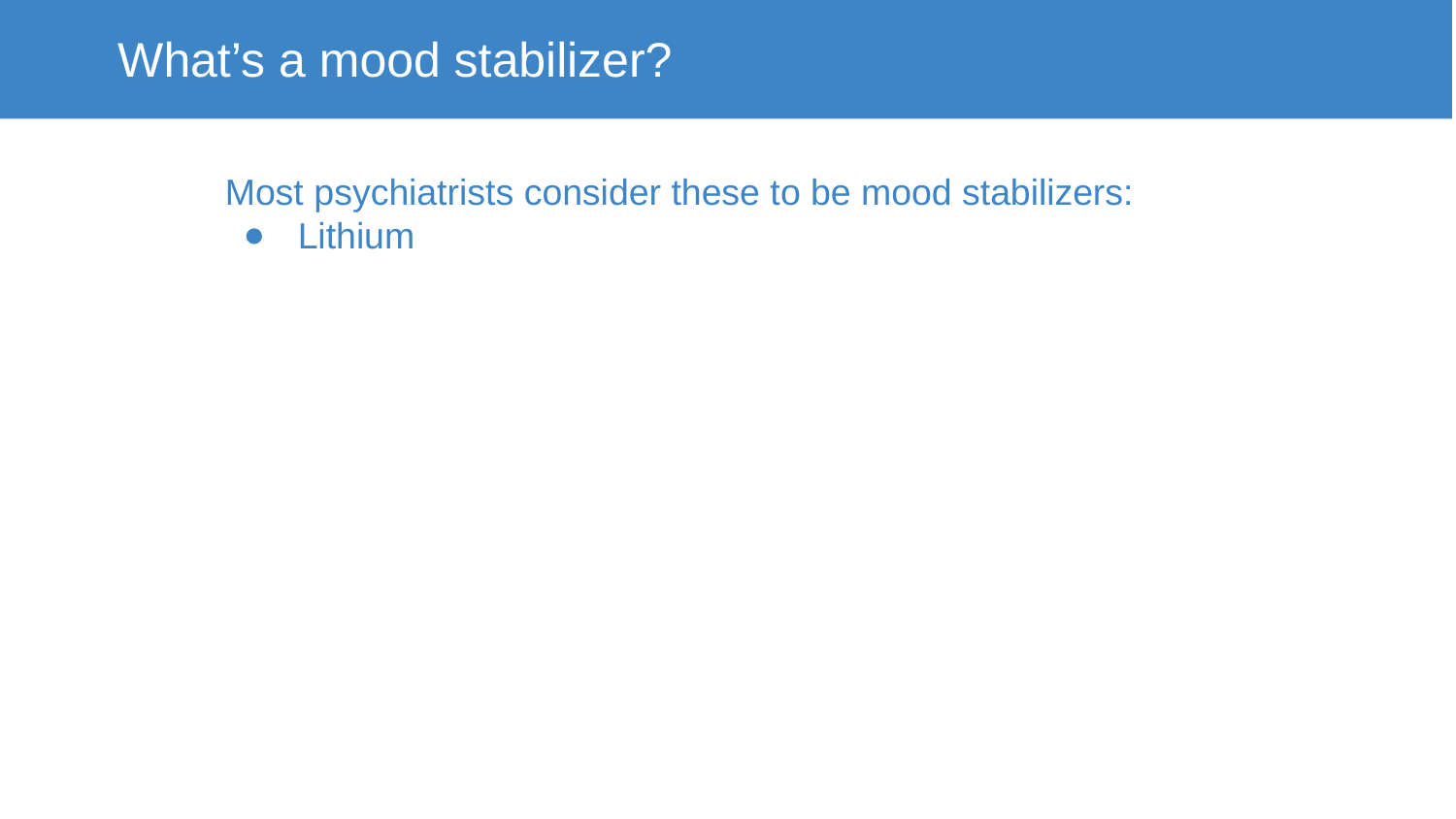

What’s a mood stabilizer?

Most psychiatrists consider these to be mood stabilizers:
Lithium